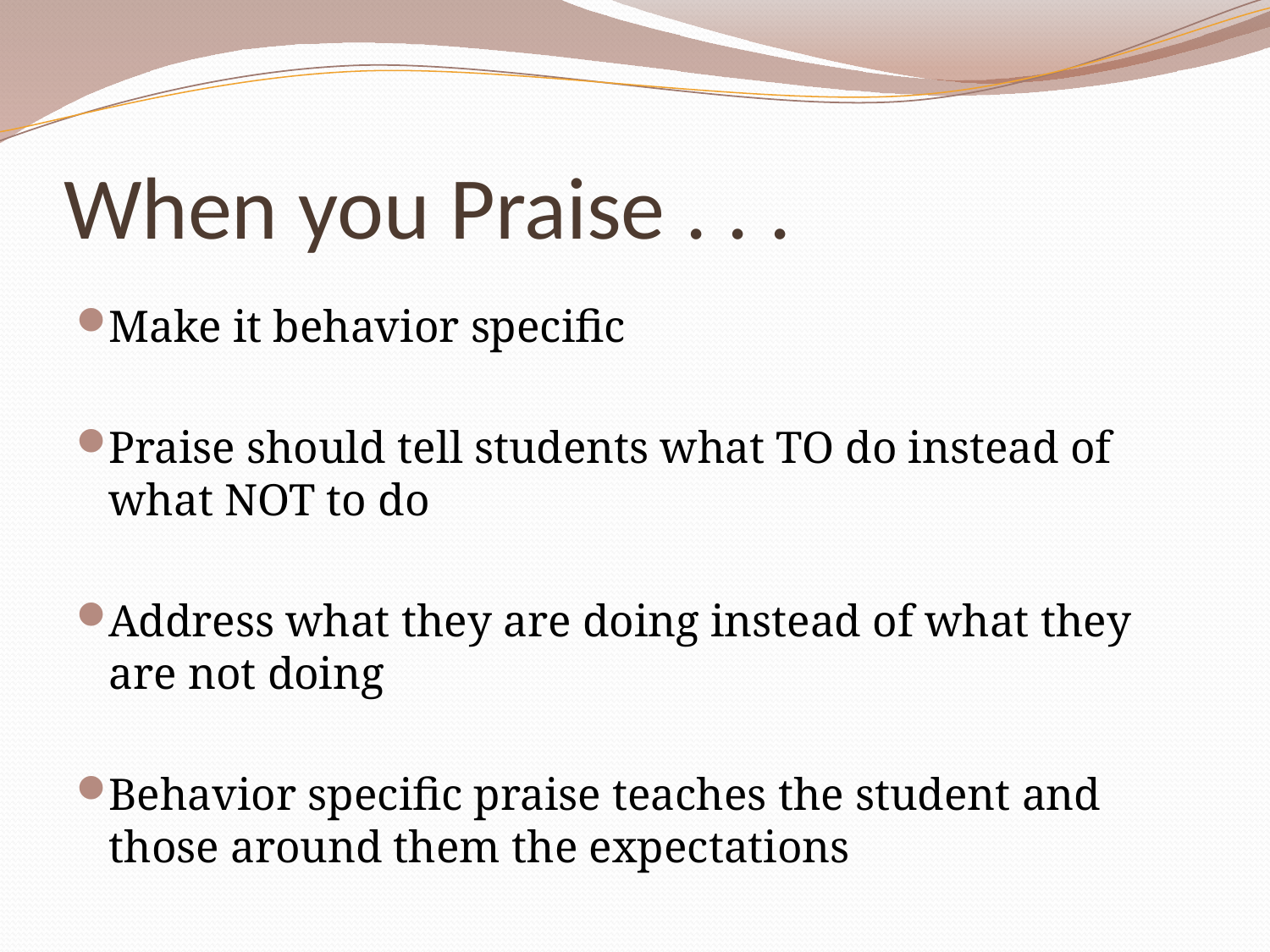

# When you Praise . . .

Make it behavior specific

Praise should tell students what TO do instead of what NOT to do

Address what they are doing instead of what they are not doing

Behavior specific praise teaches the student and those around them the expectations